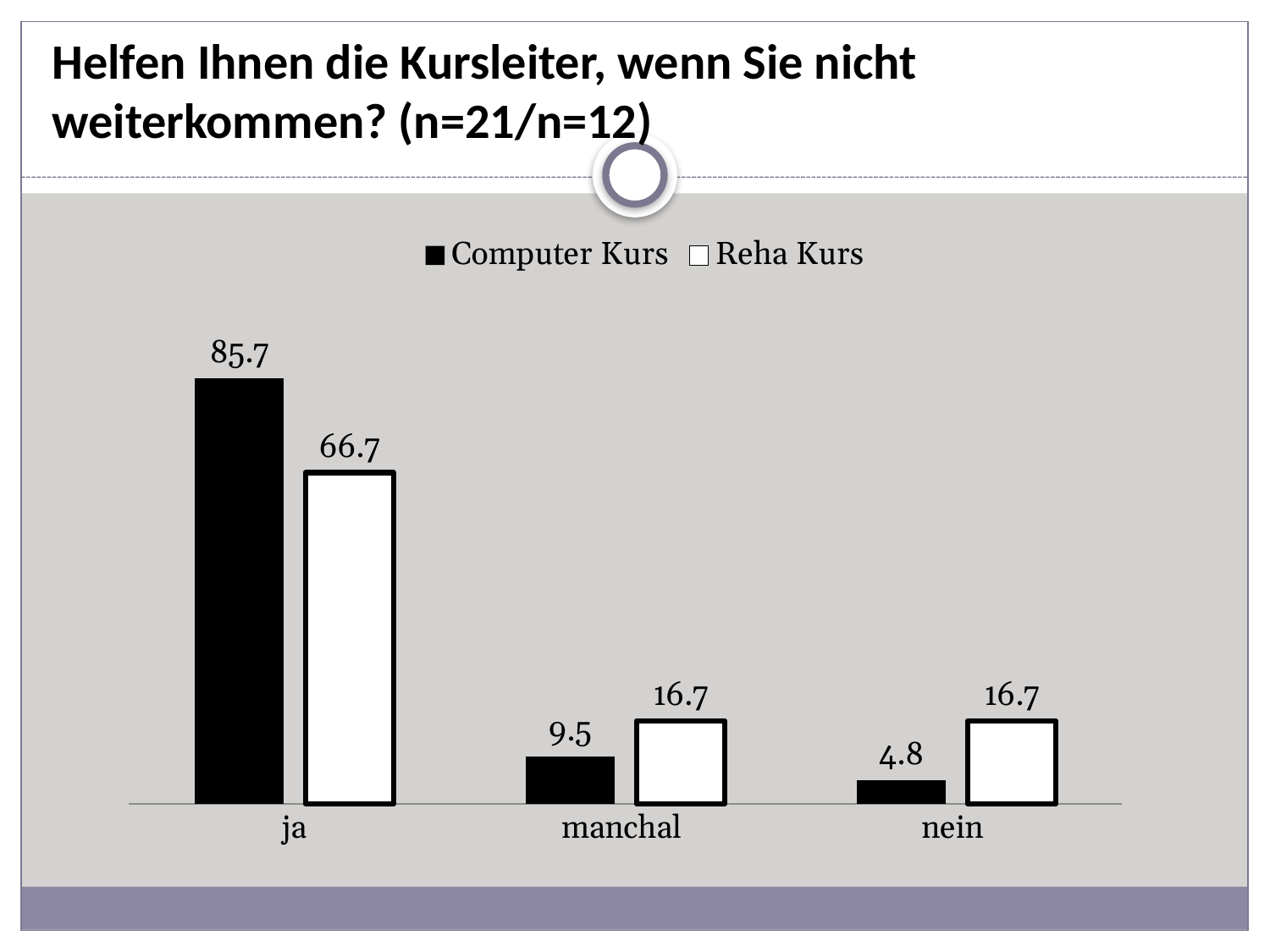

# Helfen Ihnen die Kursleiter, wenn Sie nicht weiterkommen? (n=21/n=12)

### Chart

| Category | Computer Kurs | Reha Kurs |
|---|---|---|
| ja | 85.7 | 66.7 |
| manchal  | 9.5 | 16.7 |
| nein  | 4.8 | 16.7 |